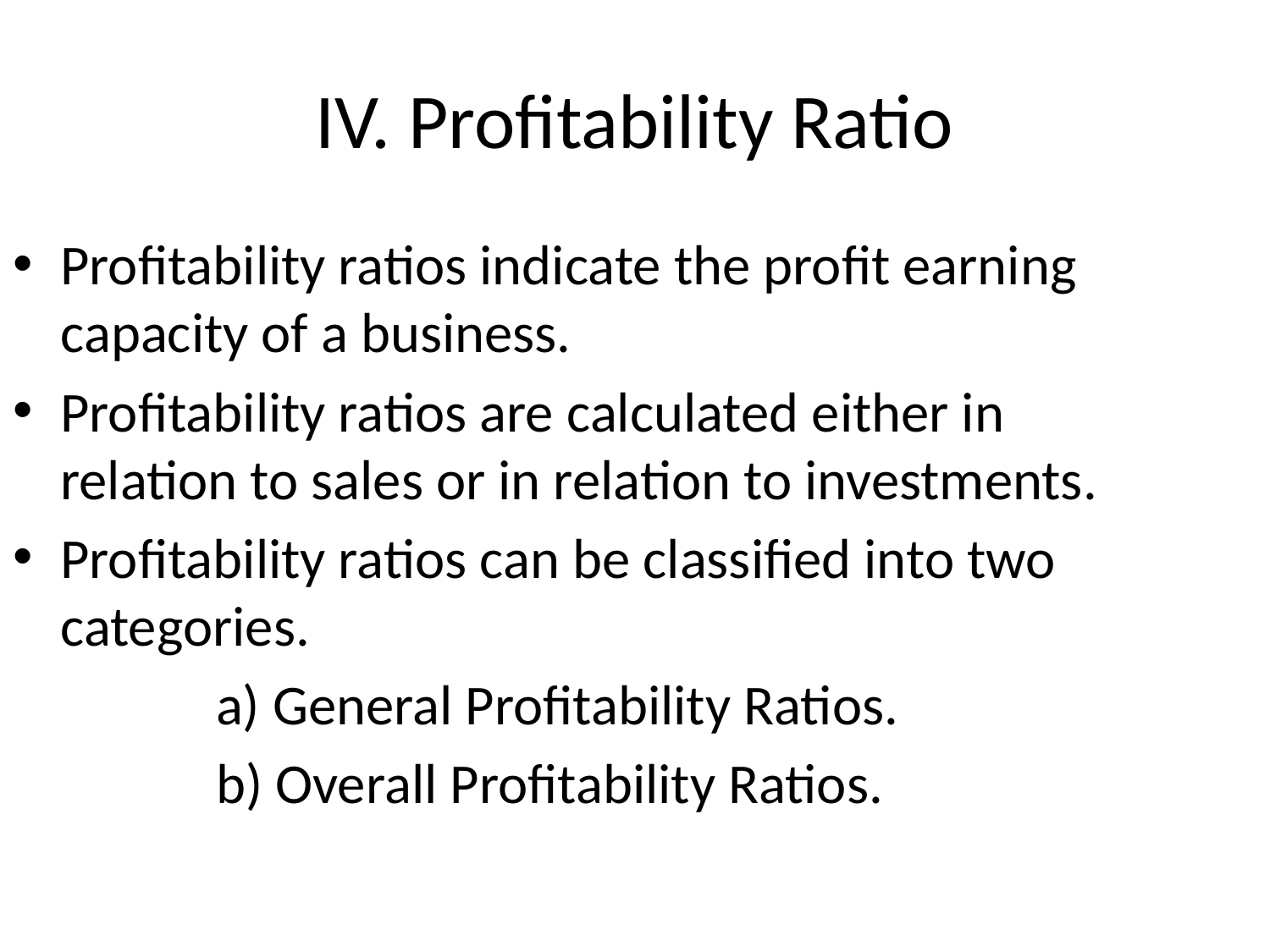

# IV. Profitability Ratio
Profitability ratios indicate the profit earning capacity of a business.
Profitability ratios are calculated either in relation to sales or in relation to investments.
Profitability ratios can be classified into two categories.
                a) General Profitability Ratios.
                b) Overall Profitability Ratios.